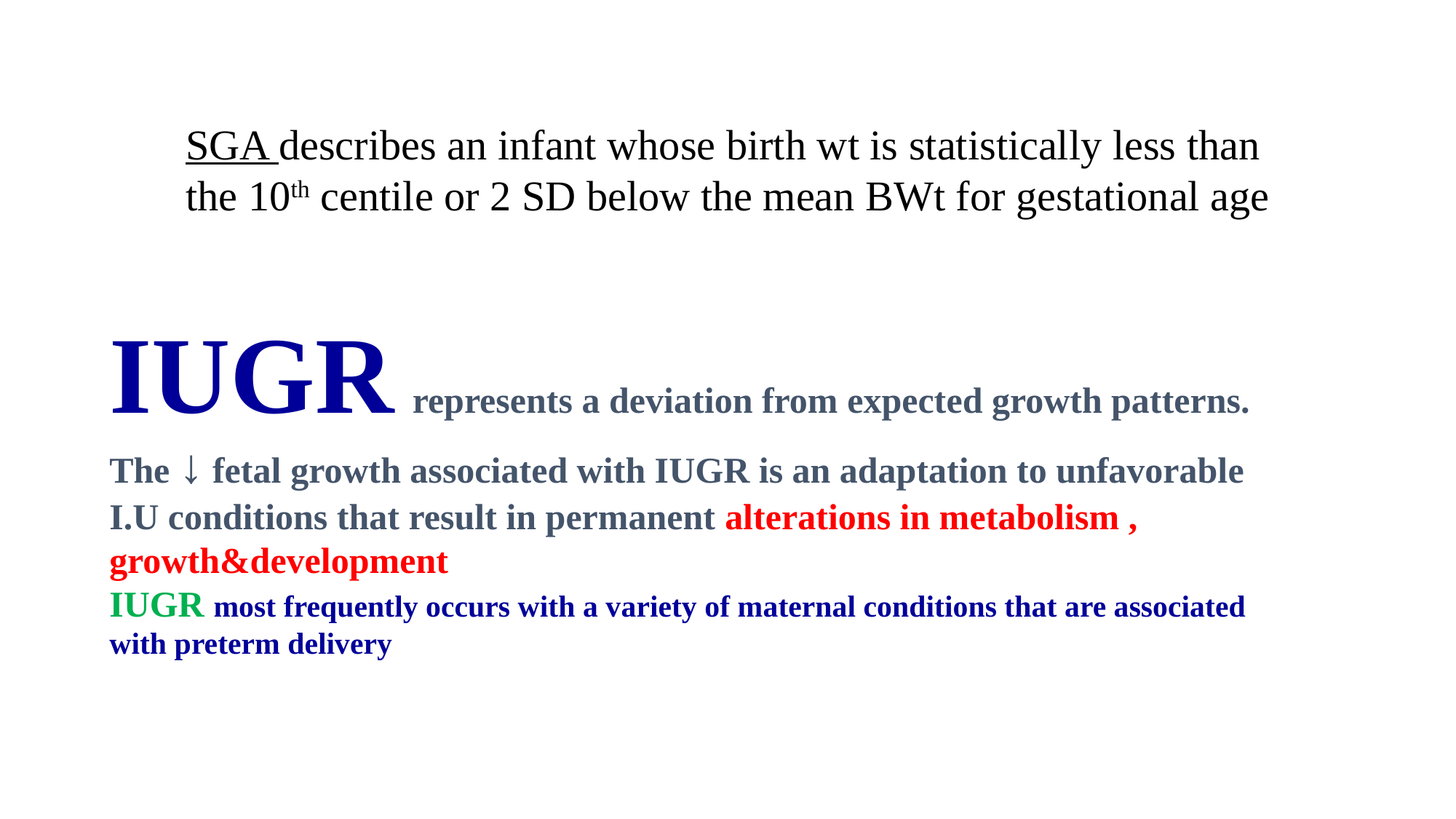

SGA describes an infant whose birth wt is statistically less than the 10th centile or 2 SD below the mean BWt for gestational age
IUGR represents a deviation from expected growth patterns. The ↓ fetal growth associated with IUGR is an adaptation to unfavorable I.U conditions that result in permanent alterations in metabolism , growth&development
IUGR most frequently occurs with a variety of maternal conditions that are associated with preterm delivery